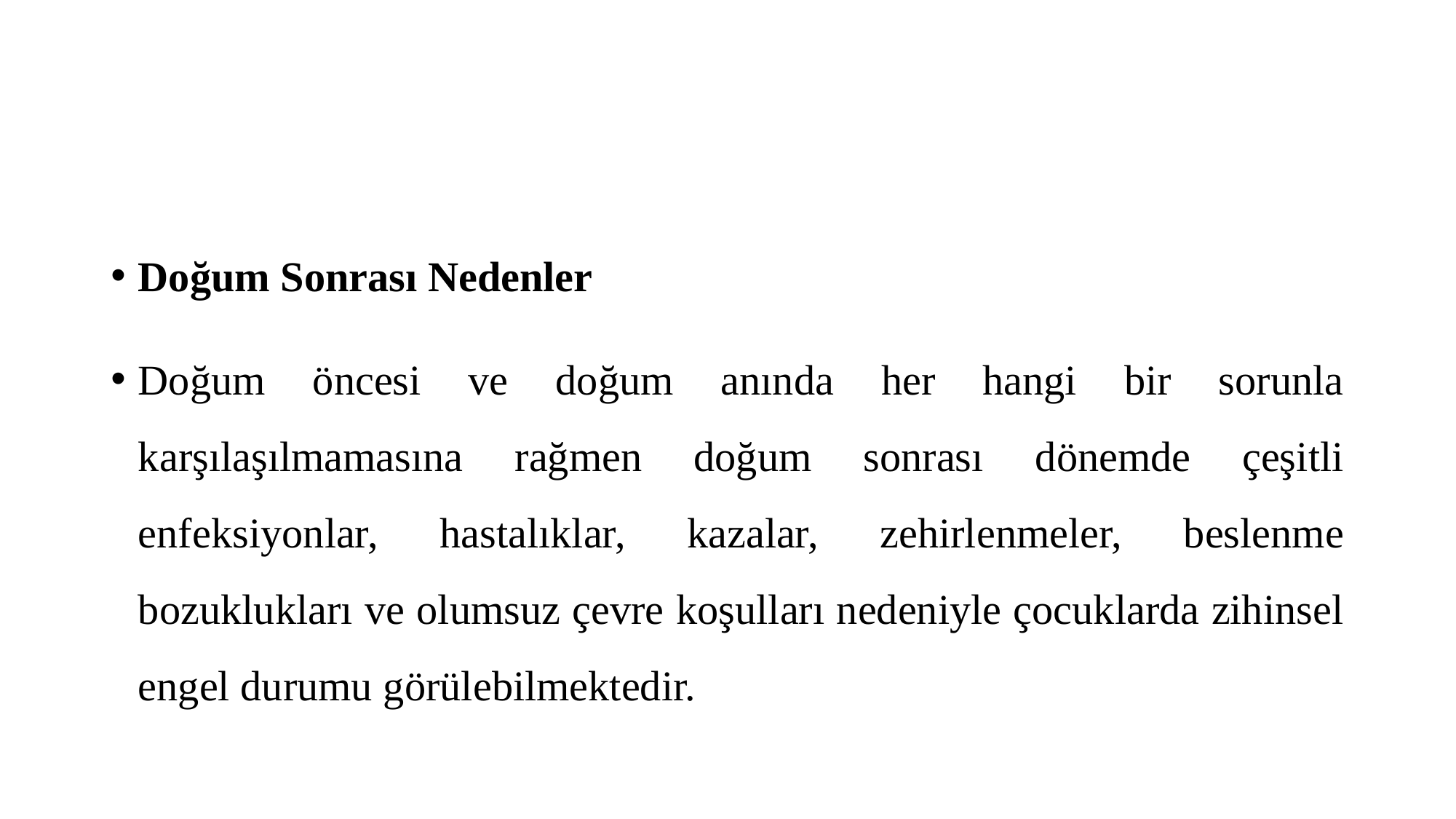

#
Doğum Sonrası Nedenler
Doğum öncesi ve doğum anında her hangi bir sorunla karşılaşılmamasına rağmen doğum sonrası dönemde çeşitli enfeksiyonlar, hastalıklar, kazalar, zehirlenmeler, beslenme bozuklukları ve olumsuz çevre koşulları nedeniyle çocuklarda zihinsel engel durumu görülebilmektedir.